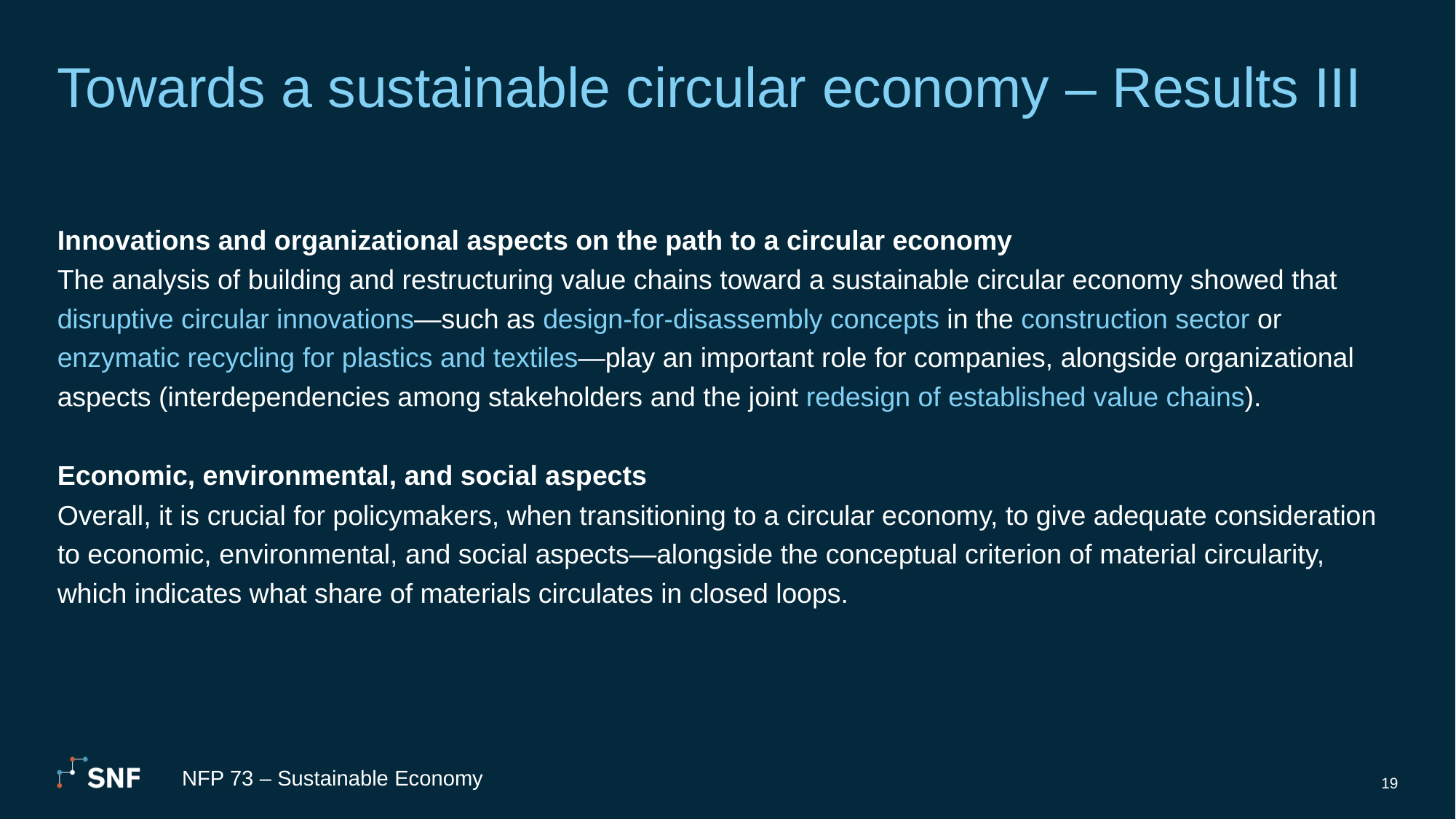

# Towards a sustainable circular economy – Results III
Innovations and organizational aspects on the path to a circular economy
The analysis of building and restructuring value chains toward a sustainable circular economy showed that disruptive circular innovations—such as design-for-disassembly concepts in the construction sector or enzymatic recycling for plastics and textiles—play an important role for companies, alongside organizational aspects (interdependencies among stakeholders and the joint redesign of established value chains).

Economic, environmental, and social aspects
Overall, it is crucial for policymakers, when transitioning to a circular economy, to give adequate consideration to economic, environmental, and social aspects—alongside the conceptual criterion of material circularity, which indicates what share of materials circulates in closed loops.
NFP 73 – Sustainable Economy
19